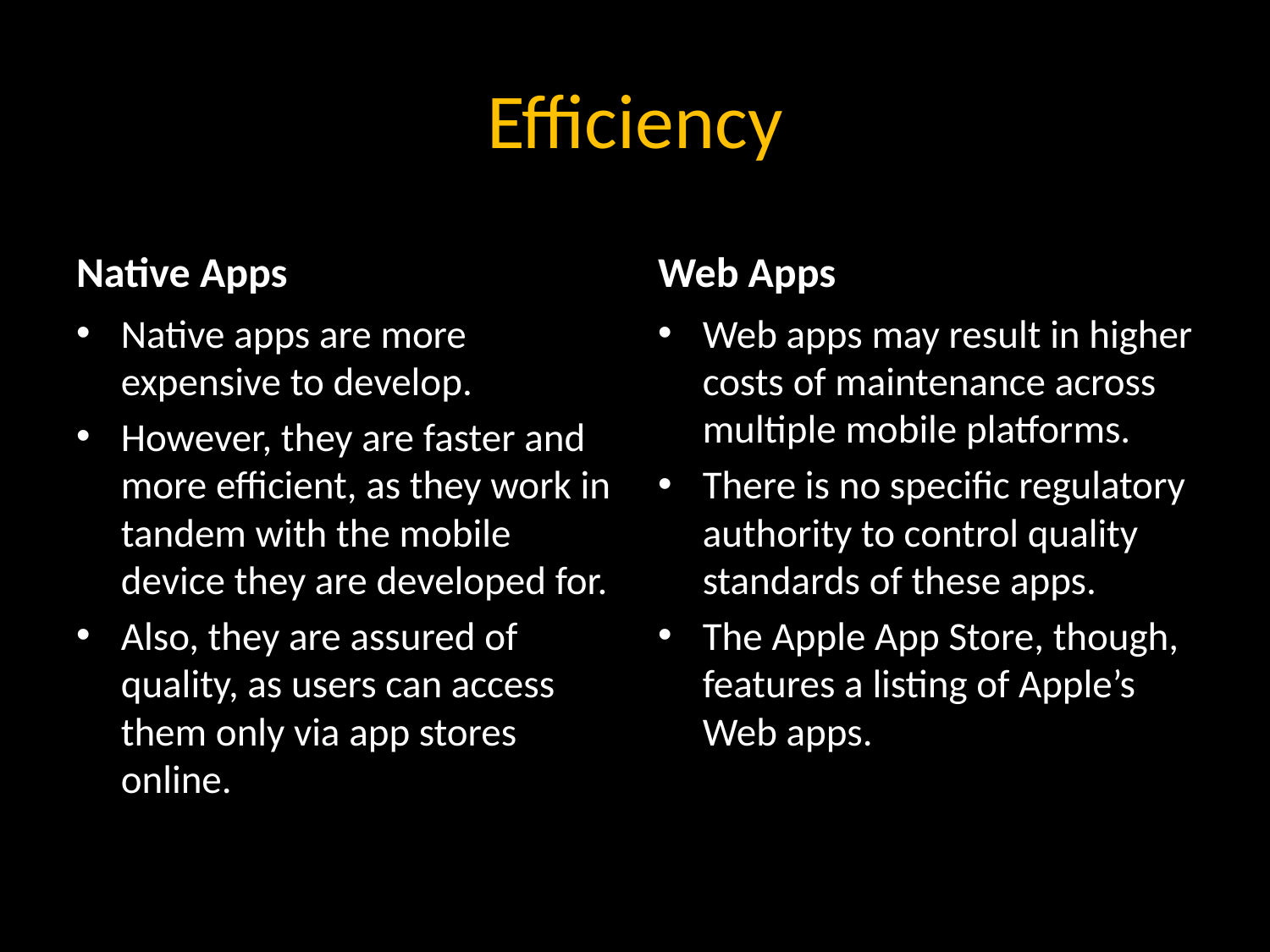

# Efficiency
Native Apps
Web Apps
Native apps are more expensive to develop.
However, they are faster and more efficient, as they work in tandem with the mobile device they are developed for.
Also, they are assured of quality, as users can access them only via app stores online.
Web apps may result in higher costs of maintenance across multiple mobile platforms.
There is no specific regulatory authority to control quality standards of these apps.
The Apple App Store, though, features a listing of Apple’s Web apps.